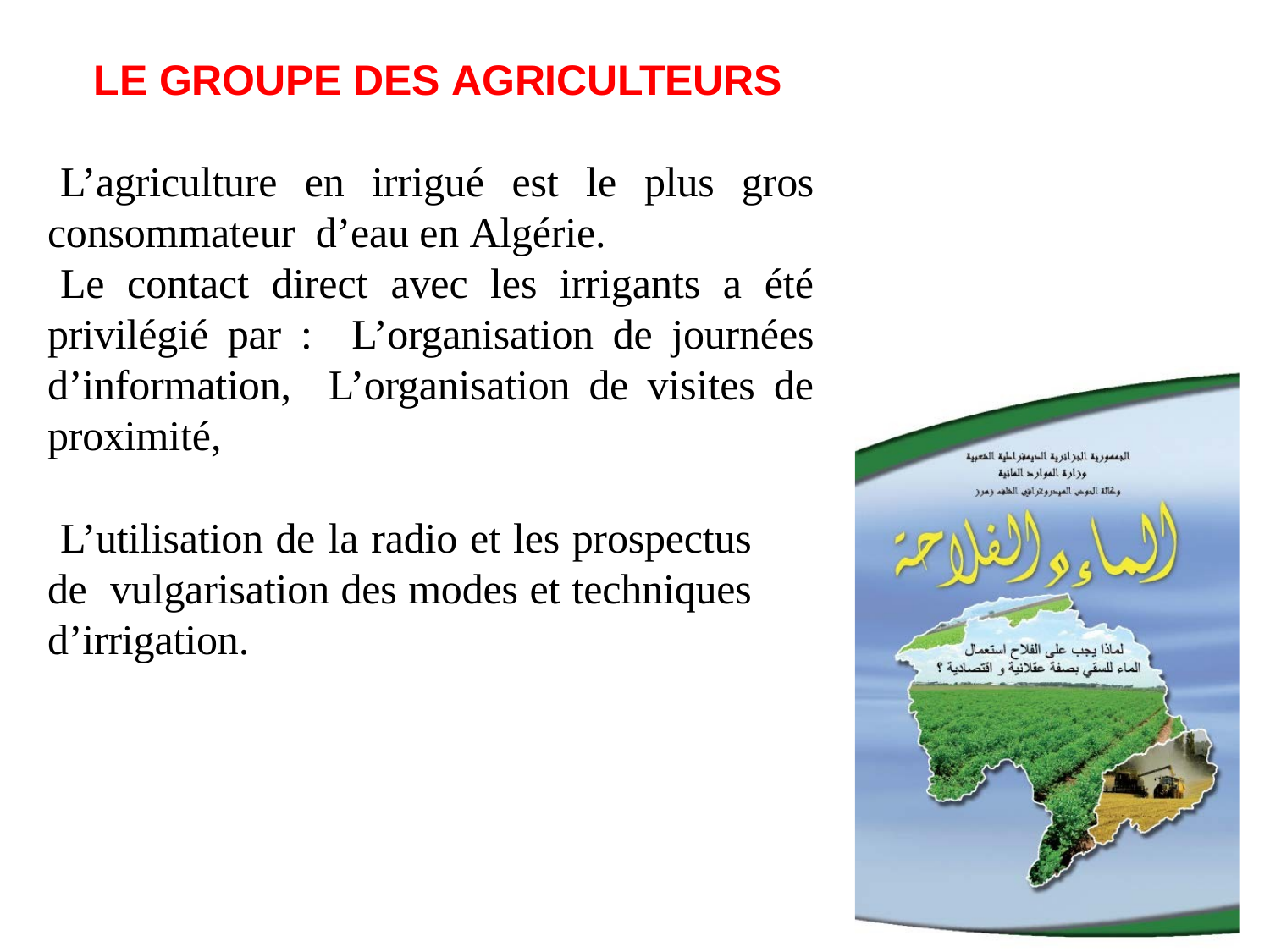

LE GROUPE DES AGRICULTEURS

L’agriculture en irrigué est le plus gros consommateur  d’eau en Algérie.
Le contact direct avec les irrigants a été privilégié par :  L’organisation de journées d’information,  L’organisation de visites de proximité,

L’utilisation de la radio et les prospectus de  vulgarisation des modes et techniques d’irrigation.